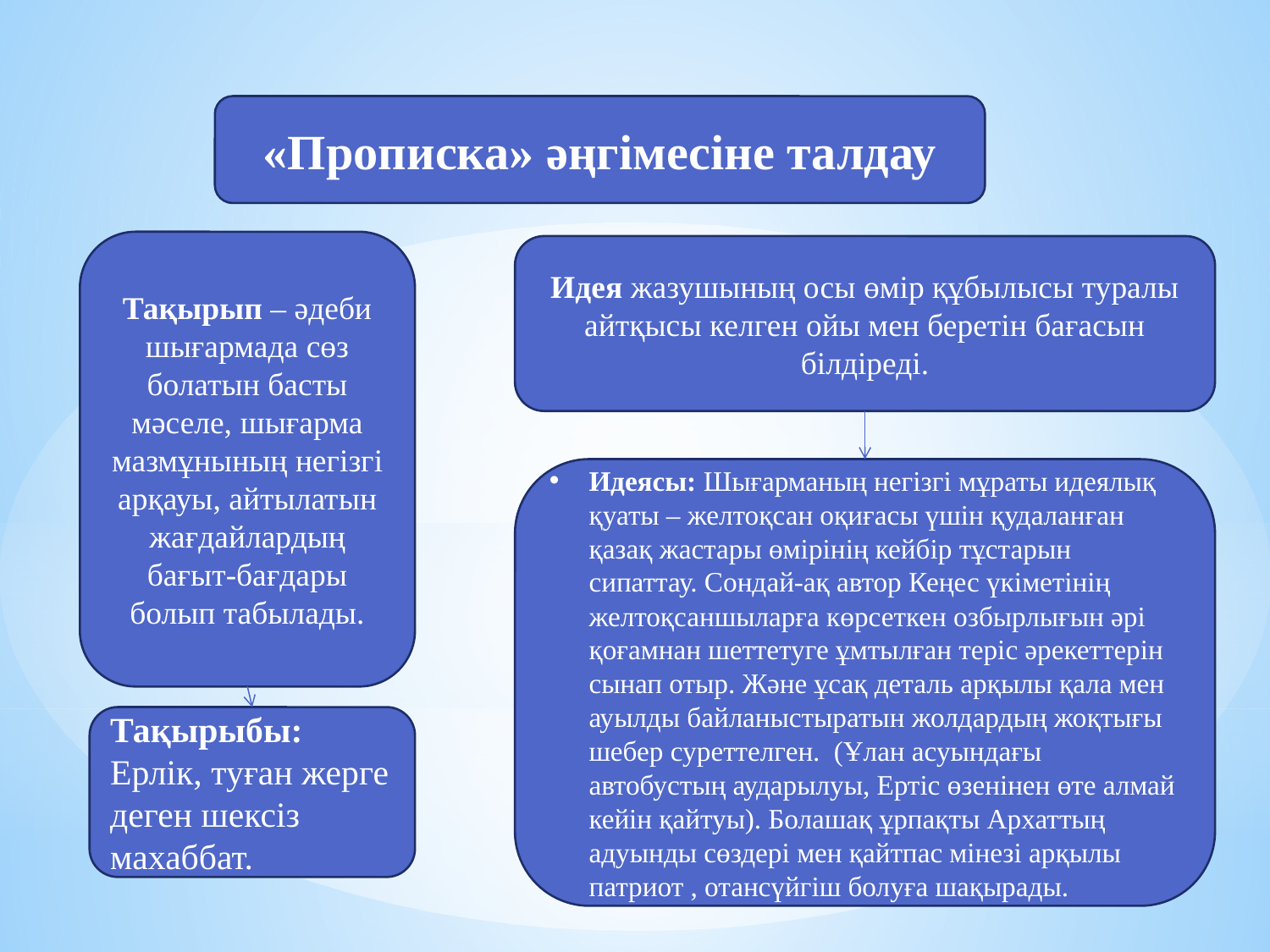

«Прописка» әңгімесіне талдау

Тақырып – әдеби шығармада сөз болатын басты мәселе, шығарма мазмұнының негізгі арқауы, айтылатын жағдайлардың бағыт-бағдары болып табылады.
Идея жазушының осы өмір құбылысы туралы айтқысы келген ойы мен беретін бағасын білдіреді.
Идеясы: Шығарманың негізгі мұраты идеялық қуаты – желтоқсан оқиғасы үшін қудаланған қазақ жастары өмірінің кейбір тұстарын сипаттау. Сондай-ақ автор Кеңес үкіметінің желтоқсаншыларға көрсеткен озбырлығын әрі қоғамнан шеттетуге ұмтылған теріс әрекеттерін сынап отыр. Және ұсақ деталь арқылы қала мен ауылды байланыстыратын жолдардың жоқтығы шебер суреттелген.  (Ұлан асуындағы автобустың аударылуы, Ертіс өзенінен өте алмай кейін қайтуы). Болашақ ұрпақты Архаттың адуынды сөздері мен қайтпас мінезі арқылы  патриот , отансүйгіш болуға шақырады.
Тақырыбы: Ерлік, туған жерге деген шексіз махаббат.